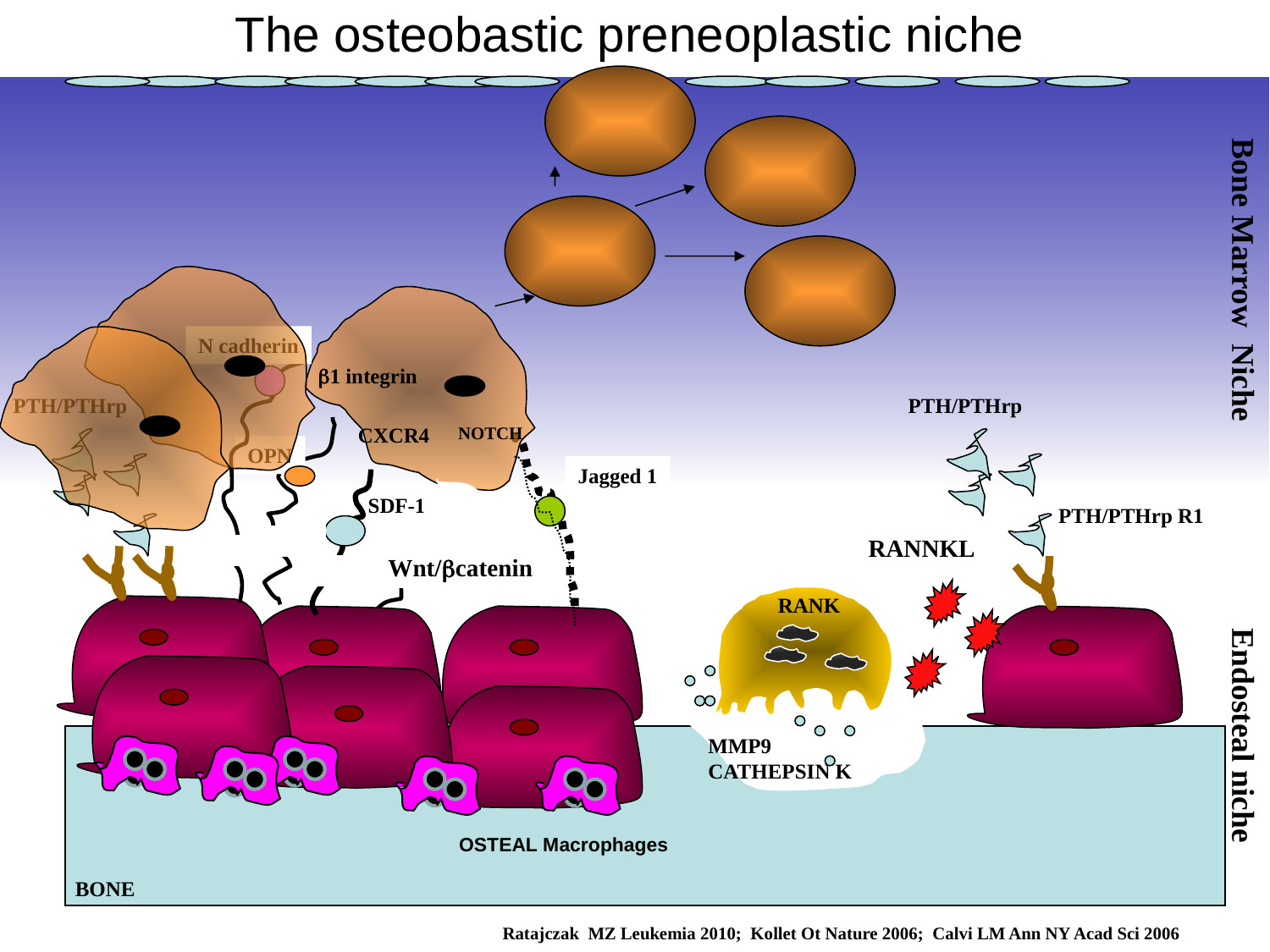

The osteobastic preneoplastic niche

Bone Marrow  Niche

N cadherin
β1 integrin

PTH/PTHrp

PTH/PTHrp

CXCR4
NOTCH

OPN

Jagged 1

SDF-1

PTH/PTHrp R1

RANNKL

Wnt/βcatenin

RANK

MMP9
CATHEPSIN K

OSTEAL Macrophages

Endosteal niche
BONE
Ratajczak  MZ Leukemia 2010;  Kollet Ot Nature 2006;  Calvi LM Ann NY Acad Sci 2006